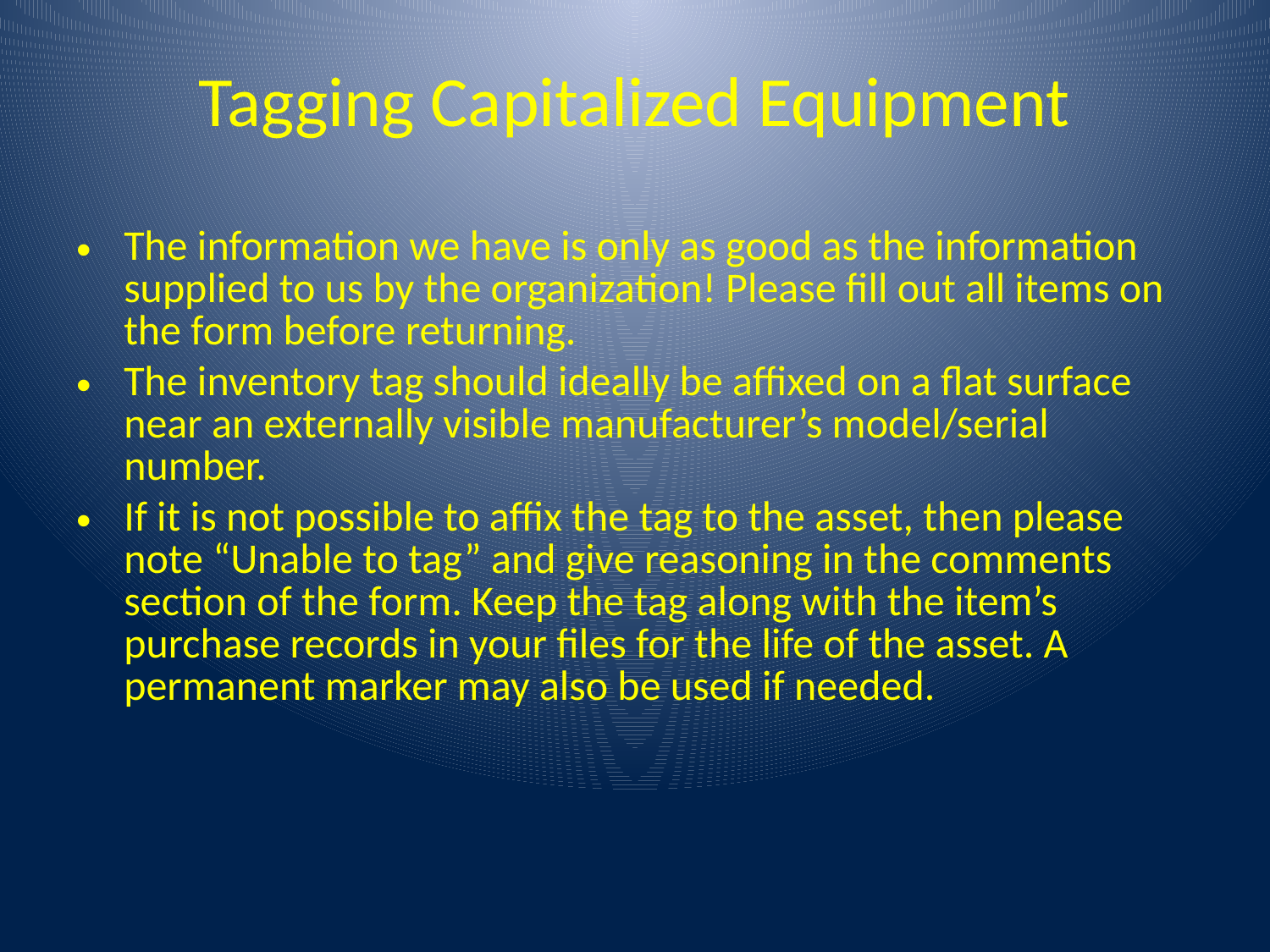

# Tagging Capitalized Equipment
The information we have is only as good as the information supplied to us by the organization! Please fill out all items on the form before returning.
The inventory tag should ideally be affixed on a flat surface near an externally visible manufacturer’s model/serial number.
If it is not possible to affix the tag to the asset, then please note “Unable to tag” and give reasoning in the comments section of the form. Keep the tag along with the item’s purchase records in your files for the life of the asset. A permanent marker may also be used if needed.